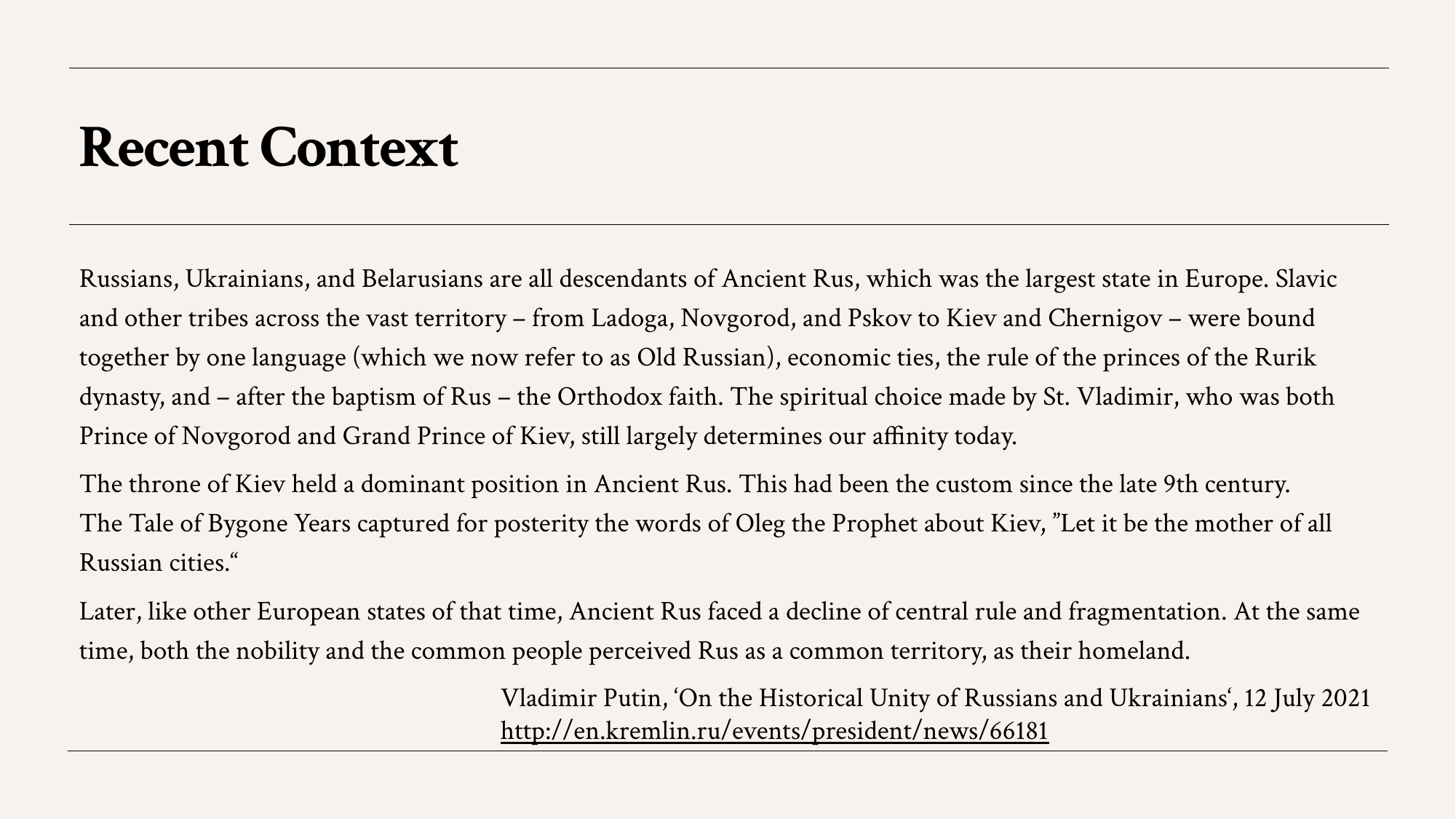

# Recent Context
Russians, Ukrainians, and Belarusians are all descendants of Ancient Rus, which was the largest state in Europe. Slavic and other tribes across the vast territory – from Ladoga, Novgorod, and Pskov to Kiev and Chernigov – were bound together by one language (which we now refer to as Old Russian), economic ties, the rule of the princes of the Rurik dynasty, and – after the baptism of Rus – the Orthodox faith. The spiritual choice made by St. Vladimir, who was both Prince of Novgorod and Grand Prince of Kiev, still largely determines our affinity today.
The throne of Kiev held a dominant position in Ancient Rus. This had been the custom since the late 9th century. The Tale of Bygone Years captured for posterity the words of Oleg the Prophet about Kiev, ”Let it be the mother of all Russian cities.“
Later, like other European states of that time, Ancient Rus faced a decline of central rule and fragmentation. At the same time, both the nobility and the common people perceived Rus as a common territory, as their homeland.
Vladimir Putin, ‘On the Historical Unity of Russians and Ukrainians‘, 12 July 2021
http://en.kremlin.ru/events/president/news/66181